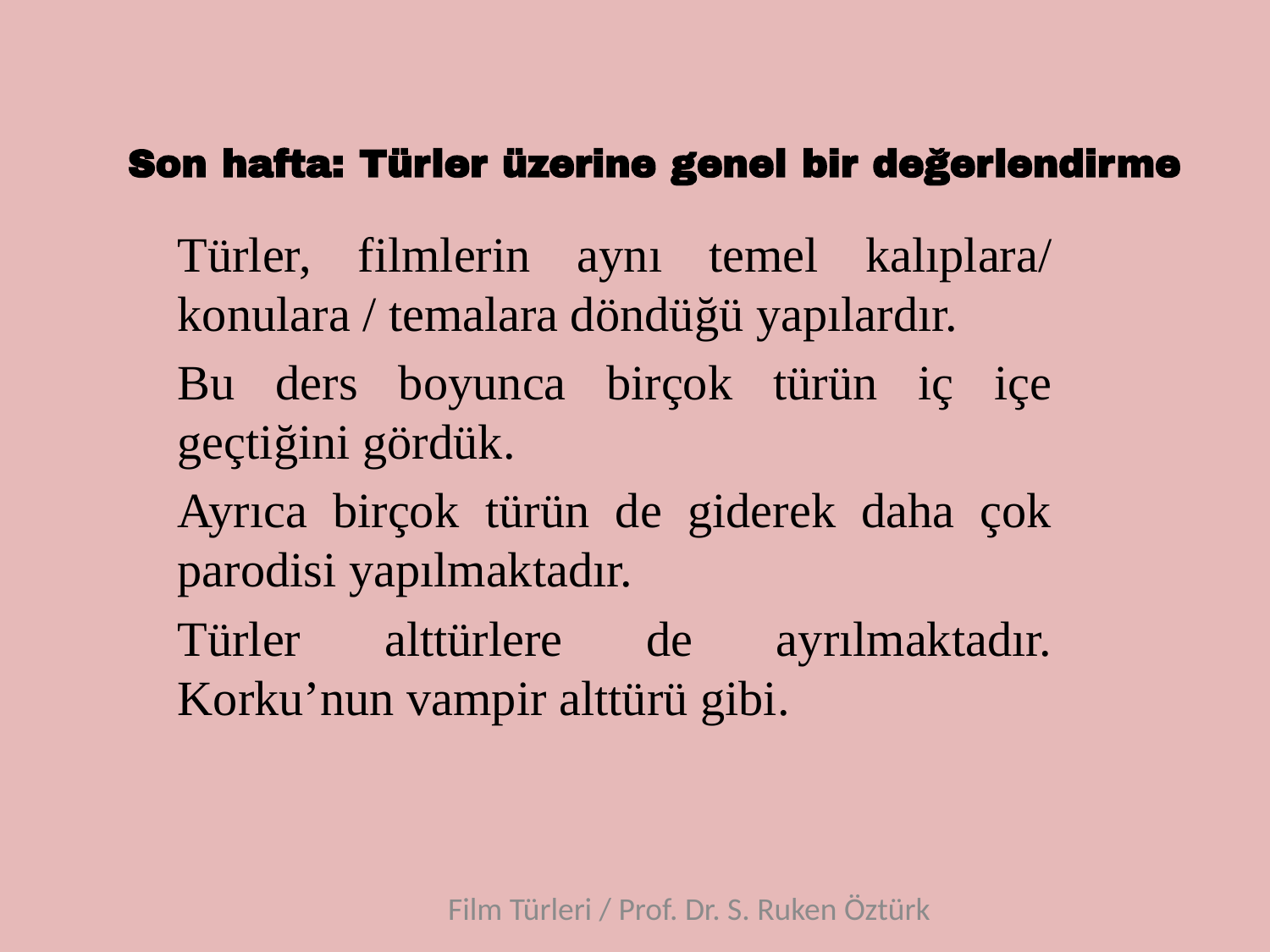

# Son hafta: Türler üzerine genel bir değerlendirme
Türler, filmlerin aynı temel kalıplara/ konulara / temalara döndüğü yapılardır.
Bu ders boyunca birçok türün iç içe geçtiğini gördük.
Ayrıca birçok türün de giderek daha çok parodisi yapılmaktadır.
Türler alttürlere de ayrılmaktadır. Korku’nun vampir alttürü gibi.
Film Türleri / Prof. Dr. S. Ruken Öztürk